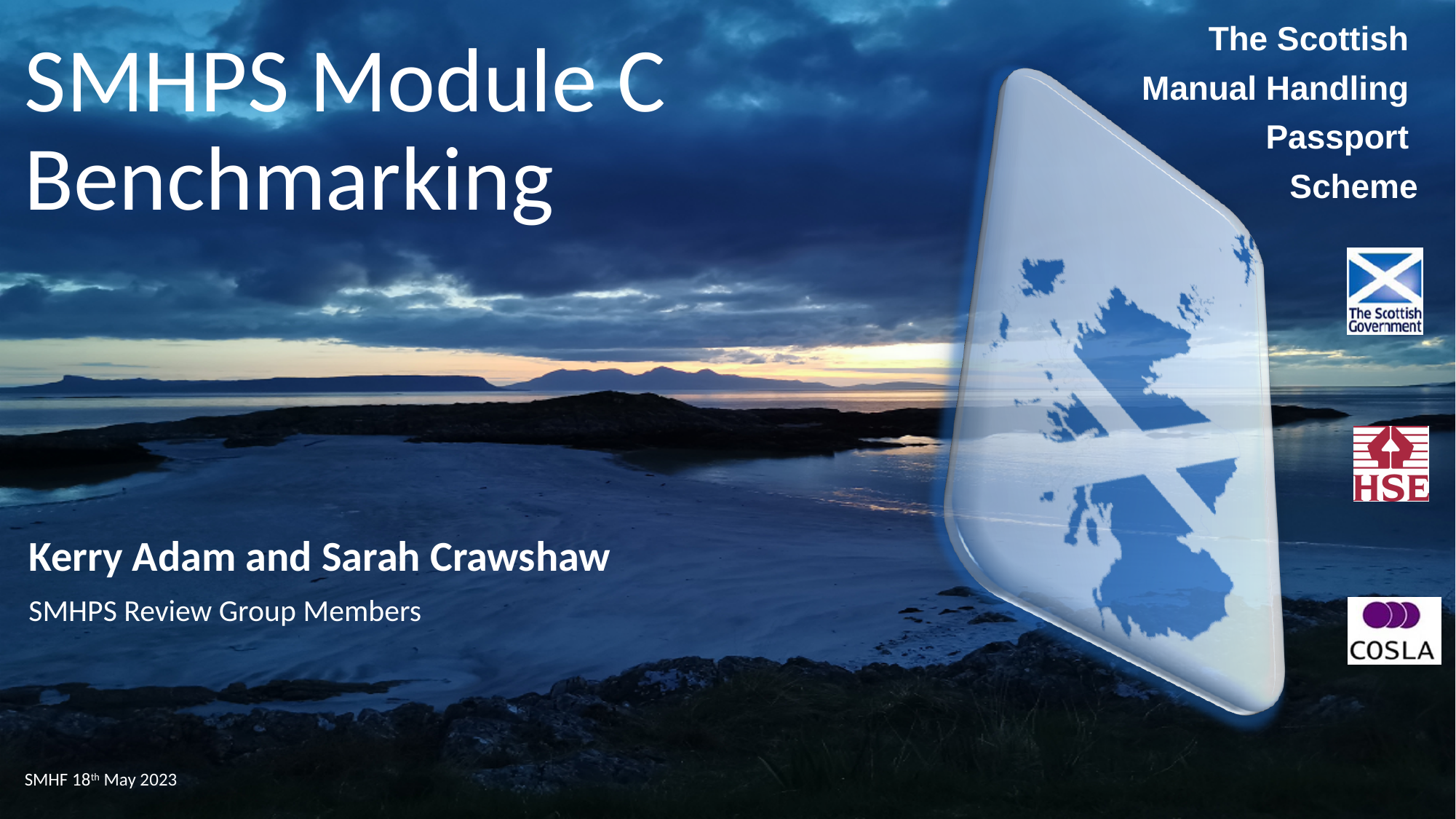

# SMHPS Module C Benchmarking
Kerry Adam and Sarah Crawshaw
SMHPS Review Group Members
SMHF 18th May 2023